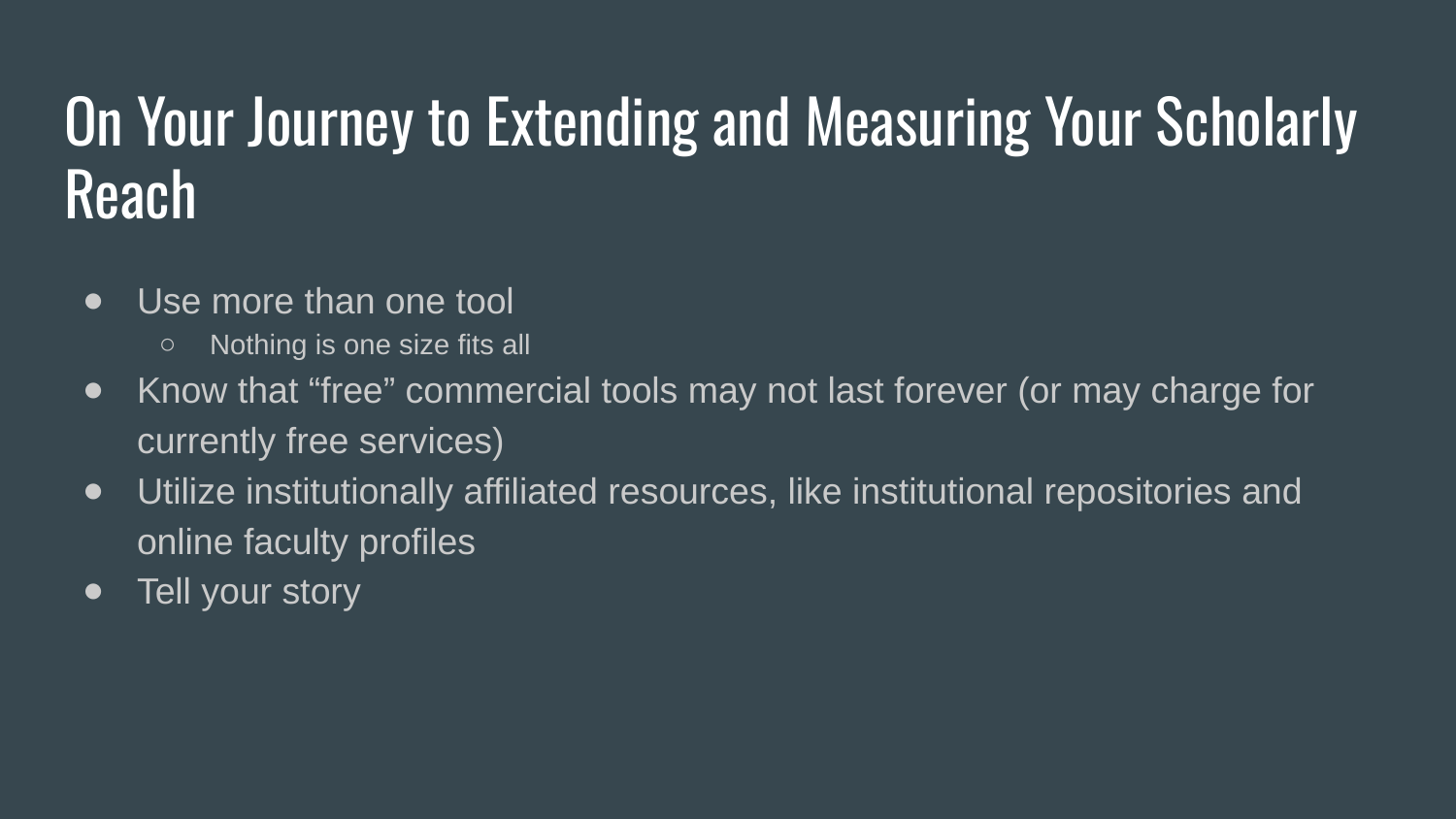

# On Your Journey to Extending and Measuring Your Scholarly Reach
Use more than one tool
Nothing is one size fits all
Know that “free” commercial tools may not last forever (or may charge for currently free services)
Utilize institutionally affiliated resources, like institutional repositories and online faculty profiles
Tell your story